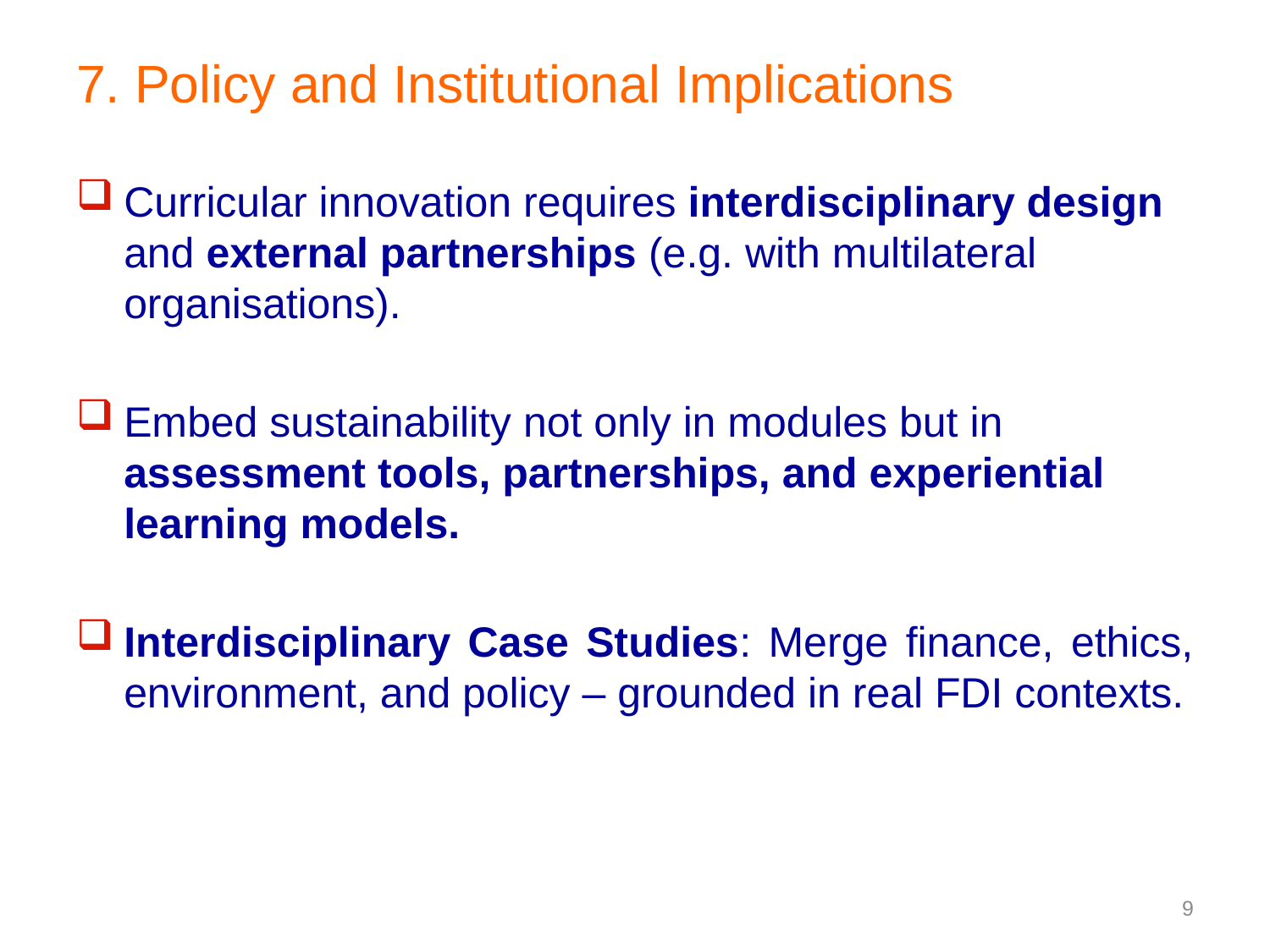

7. Policy and Institutional Implications
Curricular innovation requires interdisciplinary design and external partnerships (e.g. with multilateral organisations).

Embed sustainability not only in modules but in assessment tools, partnerships, and experiential learning models.

Interdisciplinary Case Studies: Merge finance, ethics, environment, and policy – grounded in real FDI contexts.

9